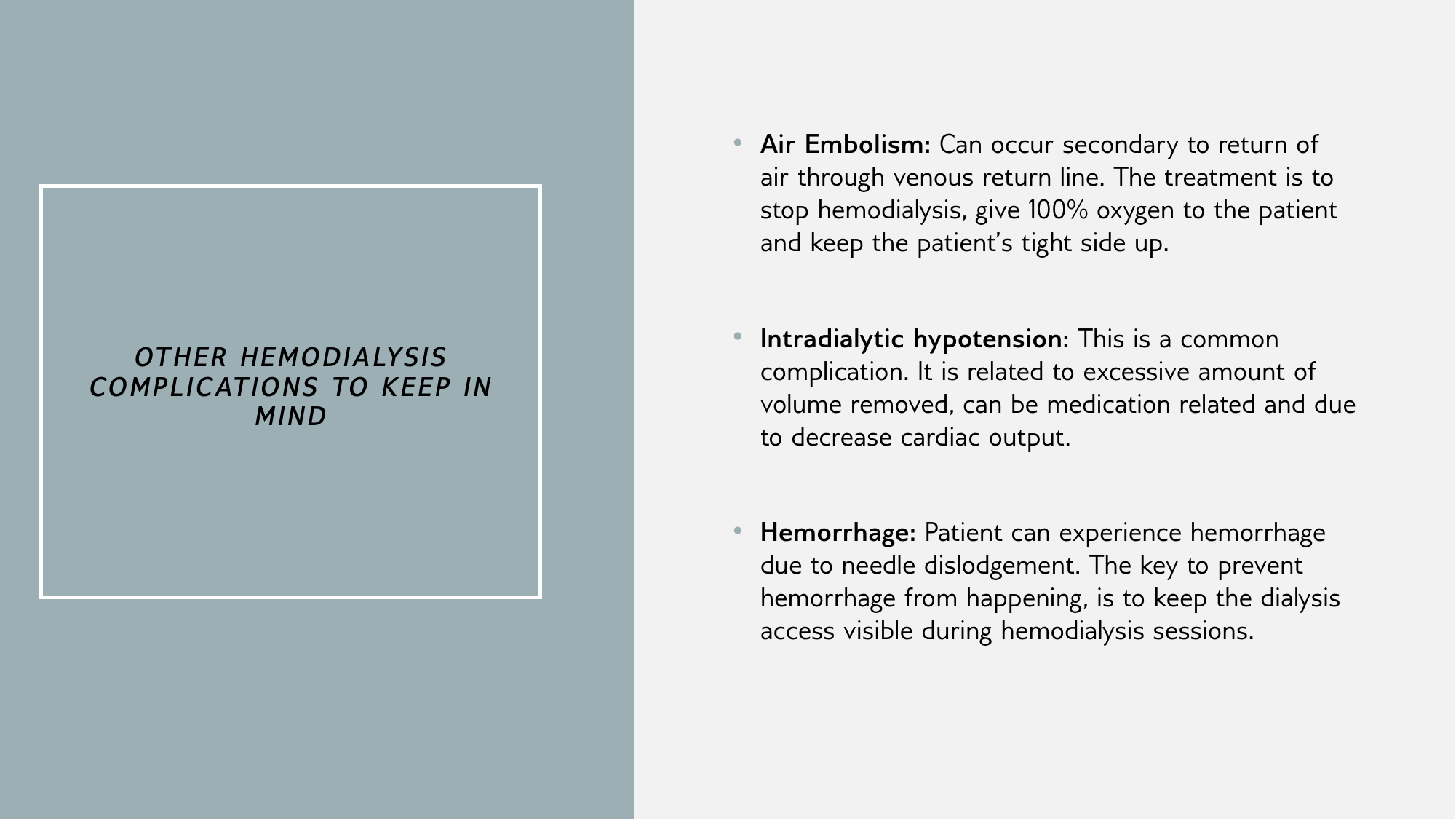

Air Embolism: Can occur secondary to return of air through venous return line. The treatment is to stop hemodialysis, give 100% oxygen to the patient and keep the patient’s tight side up.

Intradialytic hypotension: This is a common complication. It is related to excessive amount of volume removed, can be medication related and due to decrease cardiac output.

Hemorrhage: Patient can experience hemorrhage due to needle dislodgement. The key to prevent hemorrhage from happening, is to keep the dialysis access visible during hemodialysis sessions.

# Other hemodialysis complications to keep in mind